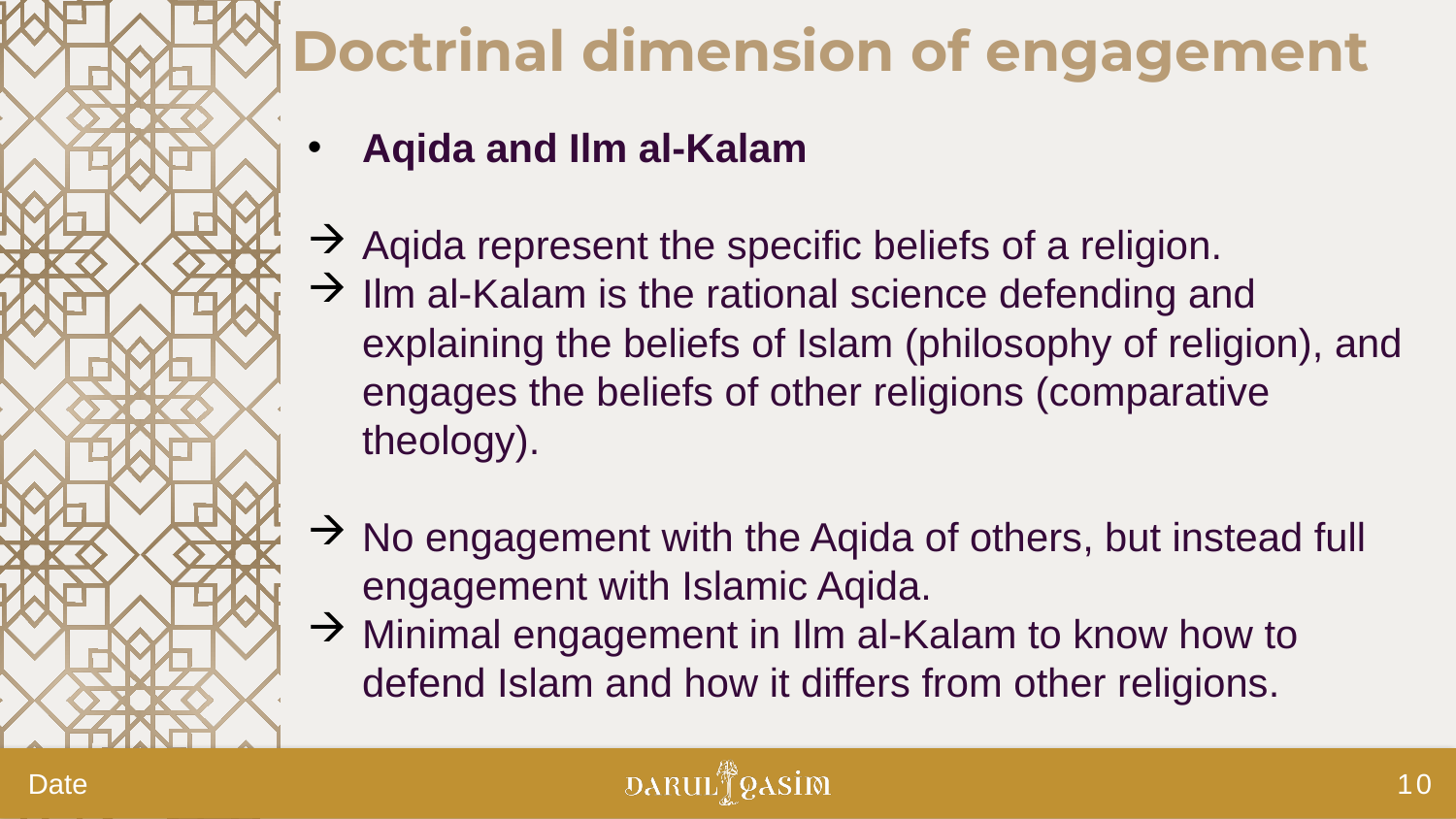

Doctrinal dimension of engagement
Aqida and Ilm al-Kalam

Aqida represent the specific beliefs of a religion.
Ilm al-Kalam is the rational science defending and explaining the beliefs of Islam (philosophy of religion), and engages the beliefs of other religions (comparative theology).

No engagement with the Aqida of others, but instead full engagement with Islamic Aqida.
Minimal engagement in Ilm al-Kalam to know how to defend Islam and how it differs from other religions.